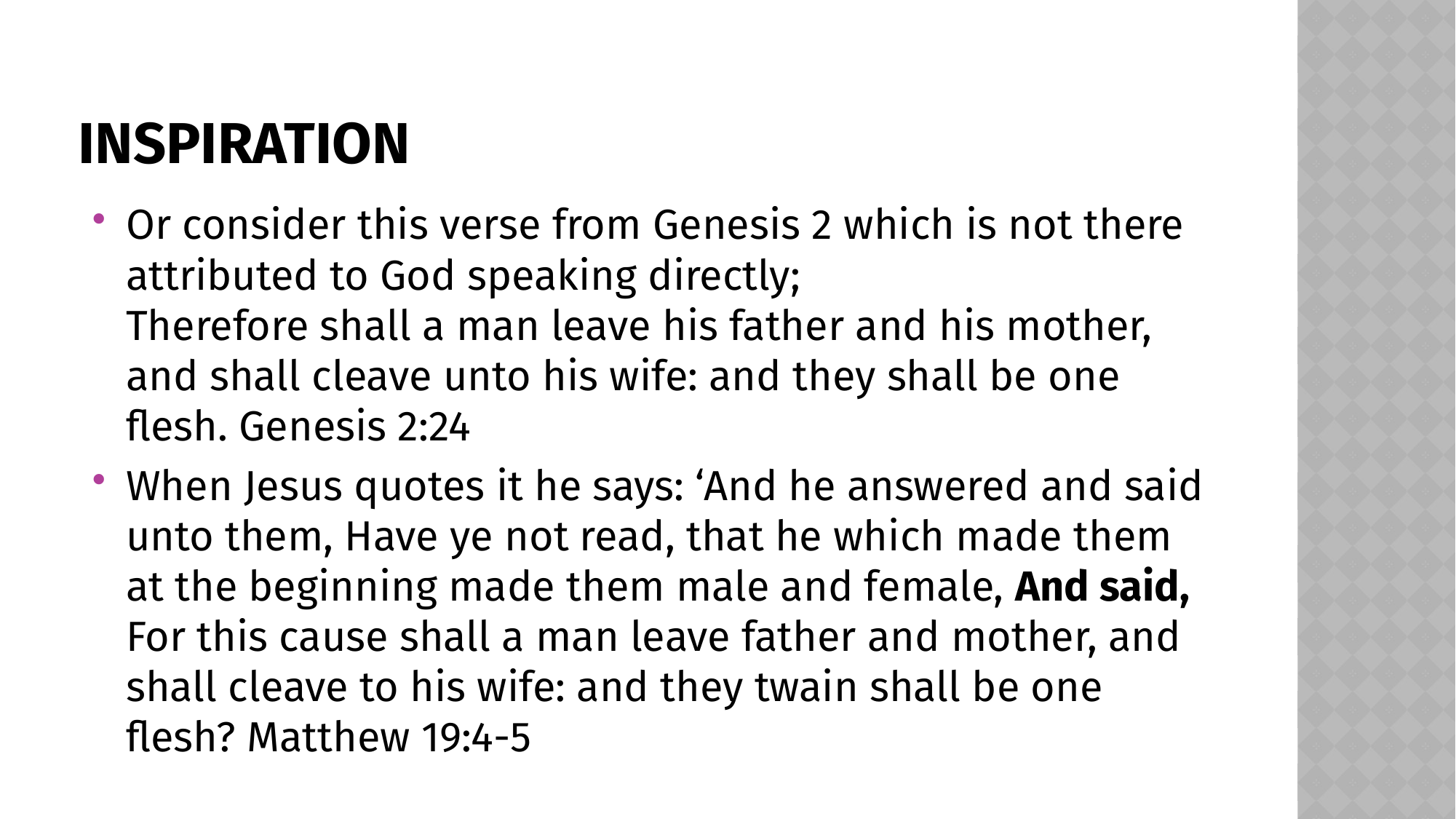

# Inspiration
Or consider this verse from Genesis 2 which is not there attributed to God speaking directly;
Therefore shall a man leave his father and his mother, and shall cleave unto his wife: and they shall be one flesh. Genesis 2:24
When Jesus quotes it he says: ‘And he answered and said unto them, Have ye not read, that he which made them at the beginning made them male and female, And said, For this cause shall a man leave father and mother, and shall cleave to his wife: and they twain shall be one flesh? Matthew 19:4-5